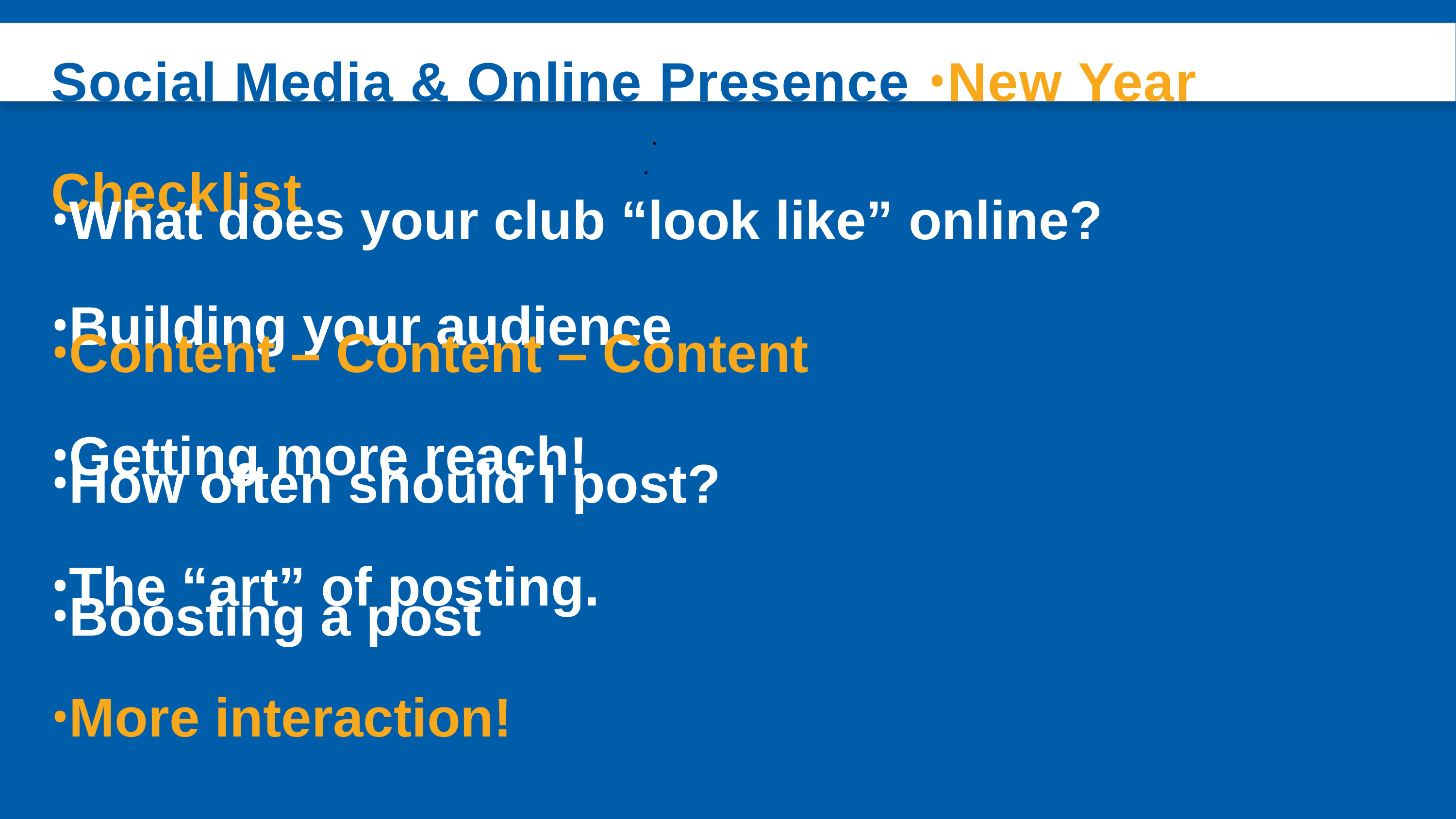

Social Media & Online Presence •New Year Checklist
•What does your club “look like” online?
•Building your audience
•Content – Content – Content
•Getting more reach!
•How often should I post?
•The “art” of posting.
•Boosting a post
•More interaction!